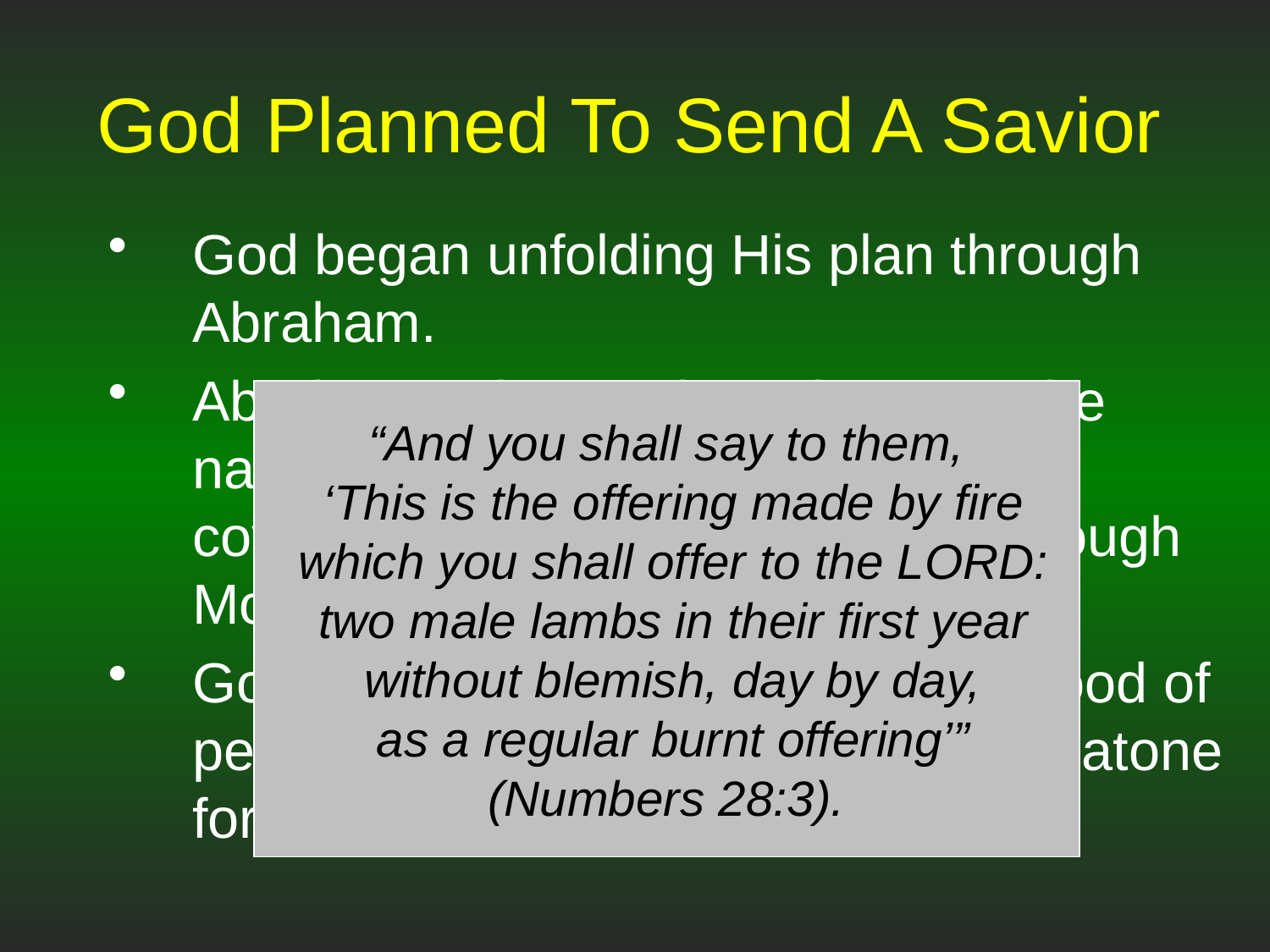

# God Planned To Send A Savior
God began unfolding His plan through Abraham.
Abraham’s descendants became the nation of Israel, and God made a covenant with them at Mt. Sinai through Moses (Exodus 19-20).
God instructed them to shed the blood of perfect lambs and sacrifice them to atone for their sins.
“And you shall say to them,
 ‘This is the offering made by fire
 which you shall offer to the LORD:
 two male lambs in their first year
 without blemish, day by day,
 as a regular burnt offering’”
(Numbers 28:3).